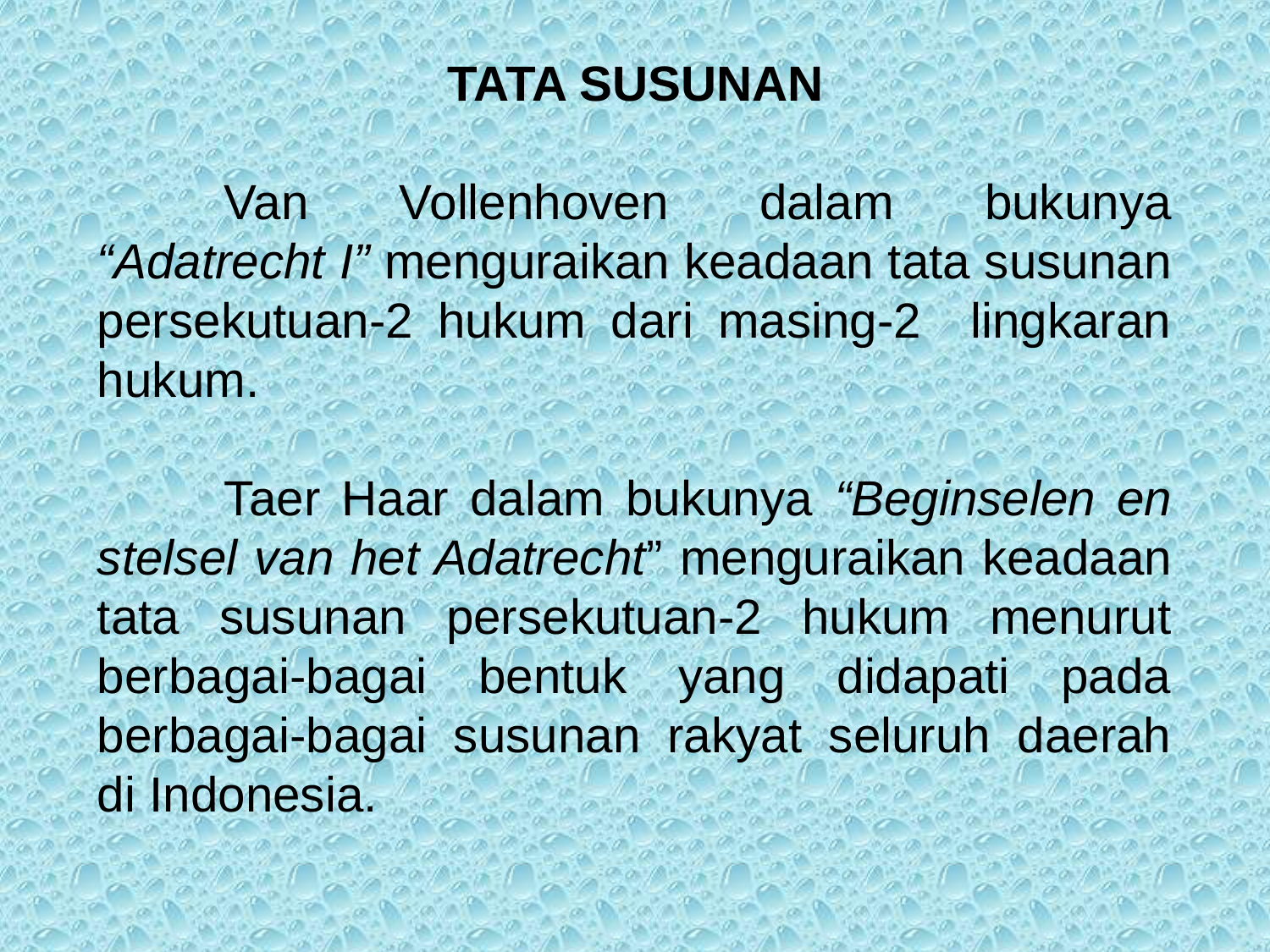

TATA SUSUNAN

	Van Vollenhoven dalam bukunya “Adatrecht I” menguraikan keadaan tata susunan persekutuan-2 hukum dari masing-2  lingkaran hukum.

	Taer Haar dalam bukunya “Beginselen en stelsel van het Adatrecht” menguraikan keadaan tata susunan persekutuan-2 hukum menurut berbagai-bagai bentuk yang didapati pada berbagai-bagai susunan rakyat seluruh daerah di Indonesia.
2